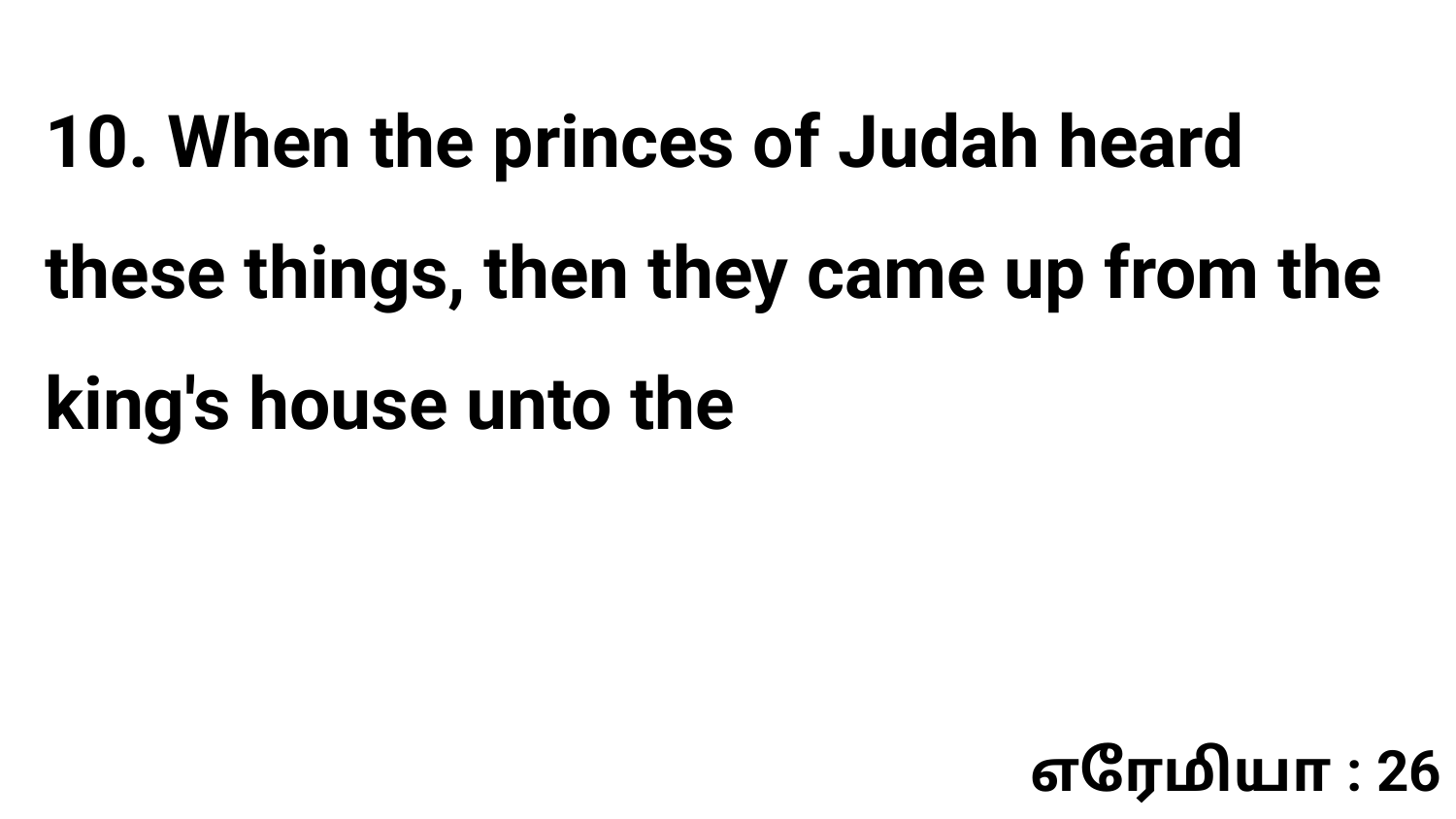

10. When the princes of Judah heard these things, then they came up from the king's house unto the
எரேமியா : 26